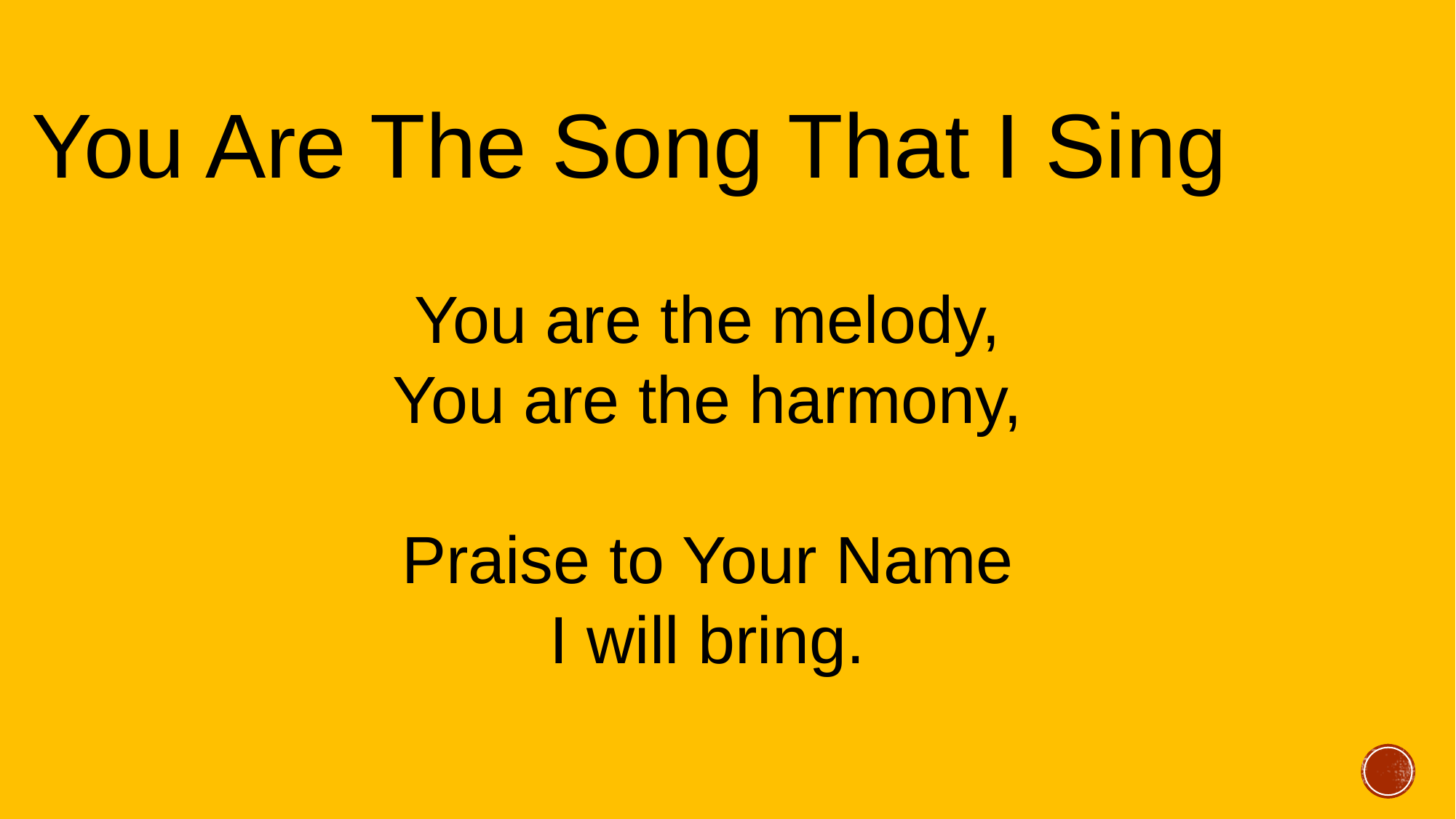

You Are The Song That I Sing

You are the melody,
You are the harmony,

Praise to Your Name
I will bring.